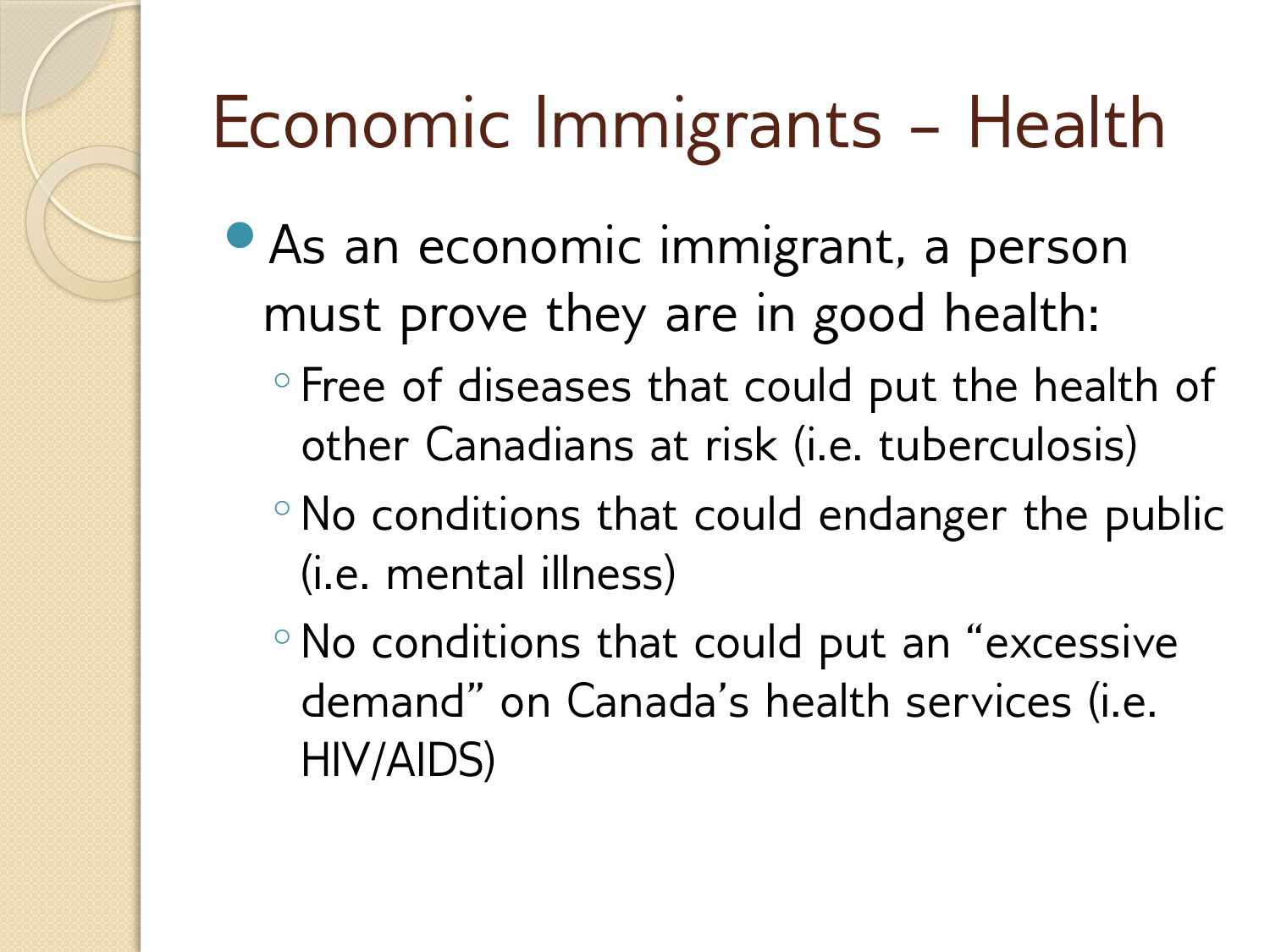

# Economic Immigrants – Health
As an economic immigrant, a person must prove they are in good health:
Free of diseases that could put the health of other Canadians at risk (i.e. tuberculosis)
No conditions that could endanger the public (i.e. mental illness)
No conditions that could put an “excessive demand” on Canada’s health services (i.e. HIV/AIDS)